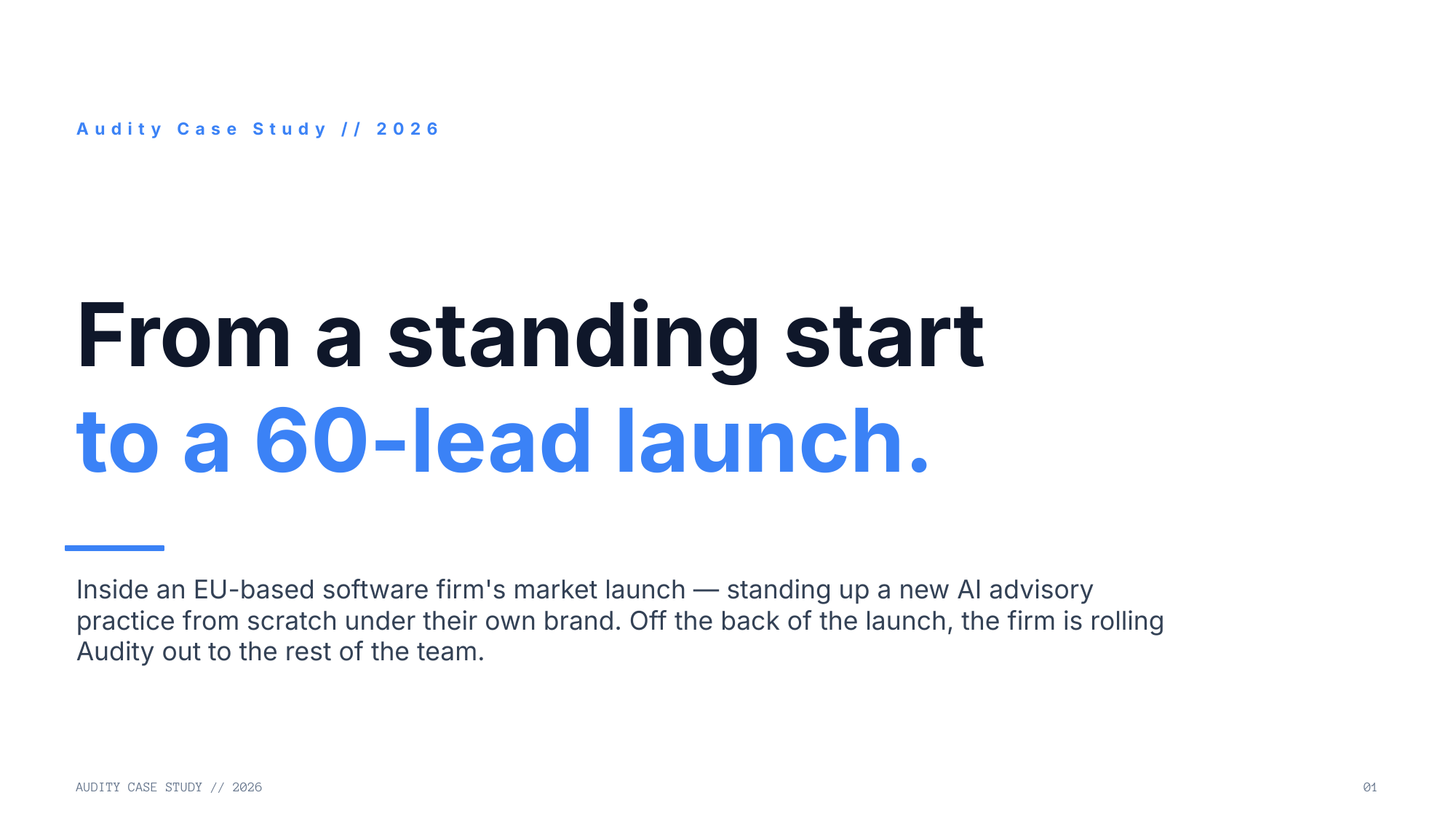

Audity Case Study // 2026
From a standing start
to a 60-lead launch.

Inside an EU-based software firm's market launch — standing up a new AI advisory practice from scratch under their own brand. Off the back of the launch, the firm is rolling Audity out to the rest of the team.
AUDITY CASE STUDY // 2026
01